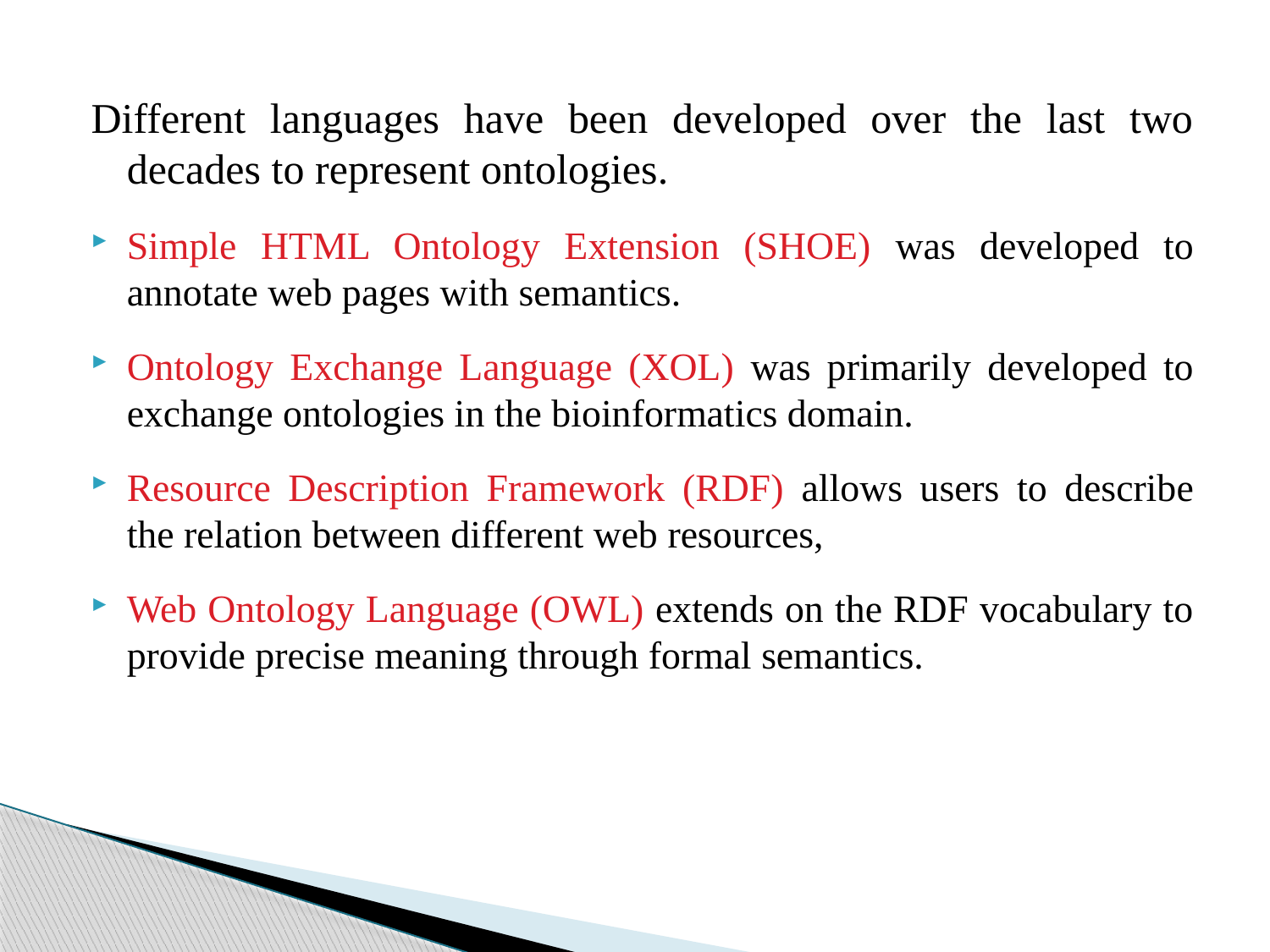

Different languages have been developed over the last two decades to represent ontologies.
Simple HTML Ontology Extension (SHOE) was developed to annotate web pages with semantics.
Ontology Exchange Language (XOL) was primarily developed to exchange ontologies in the bioinformatics domain.
Resource Description Framework (RDF) allows users to describe the relation between different web resources,
Web Ontology Language (OWL) extends on the RDF vocabulary to provide precise meaning through formal semantics.